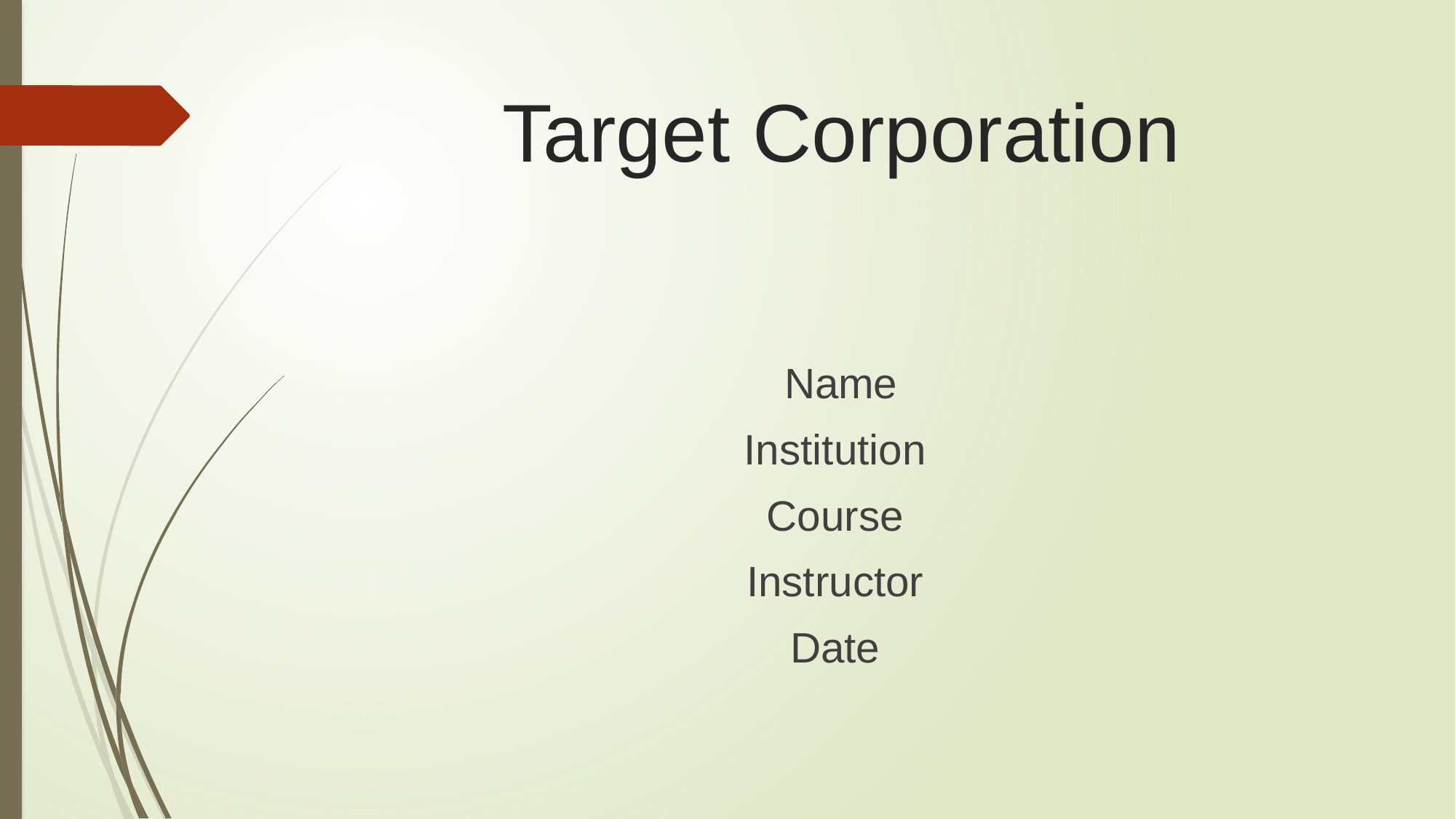

# Target Corporation

Name
Institution
Course
Instructor
Date